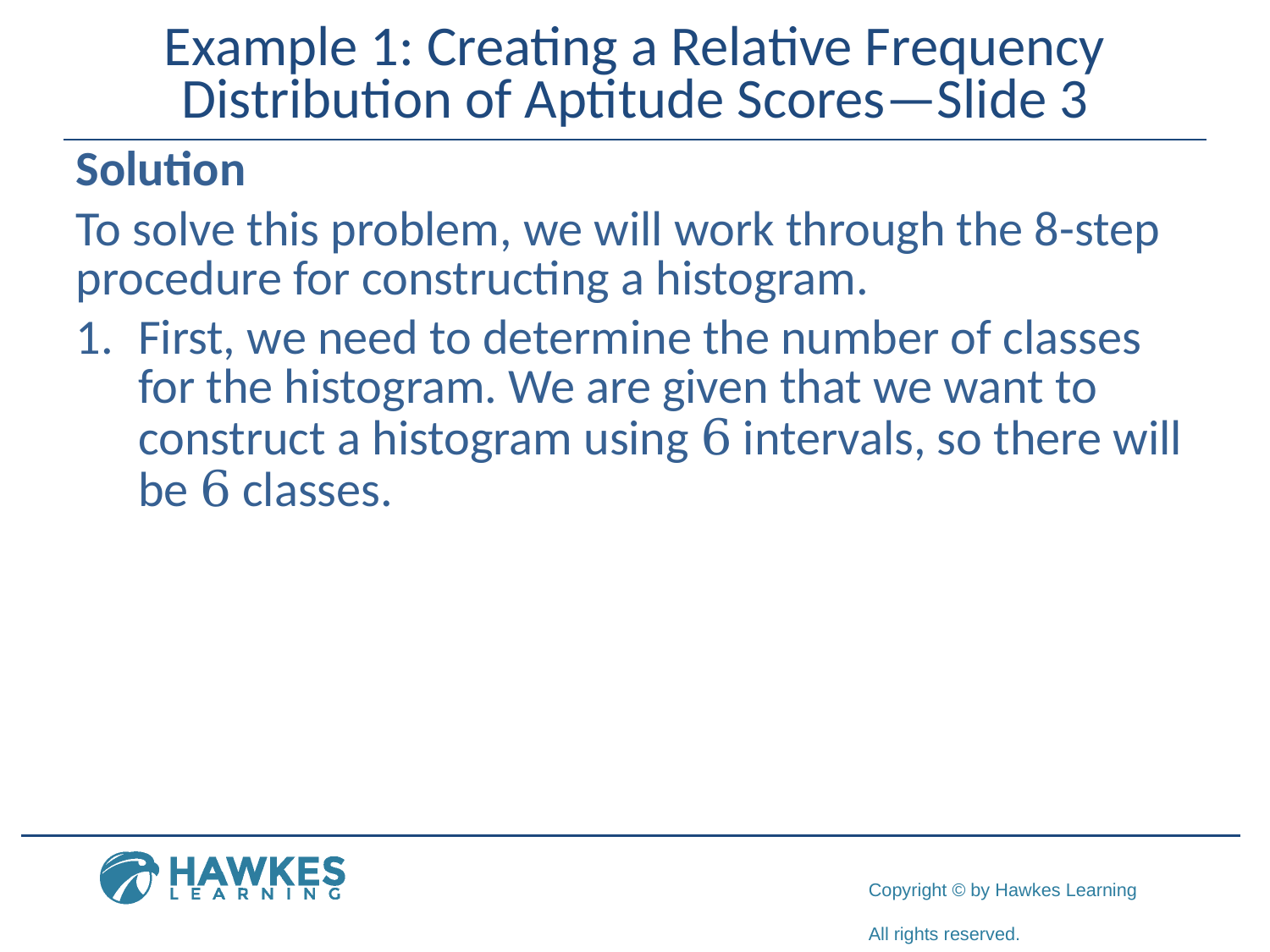

# Example 1: Creating a Relative Frequency Distribution of Aptitude Scores—Slide 3
Solution
To solve this problem, we will work through the 8-step procedure for constructing a histogram.
1.	First, we need to determine the number of classes for the histogram. We are given that we want to construct a histogram using 6 intervals, so there will be 6 classes.